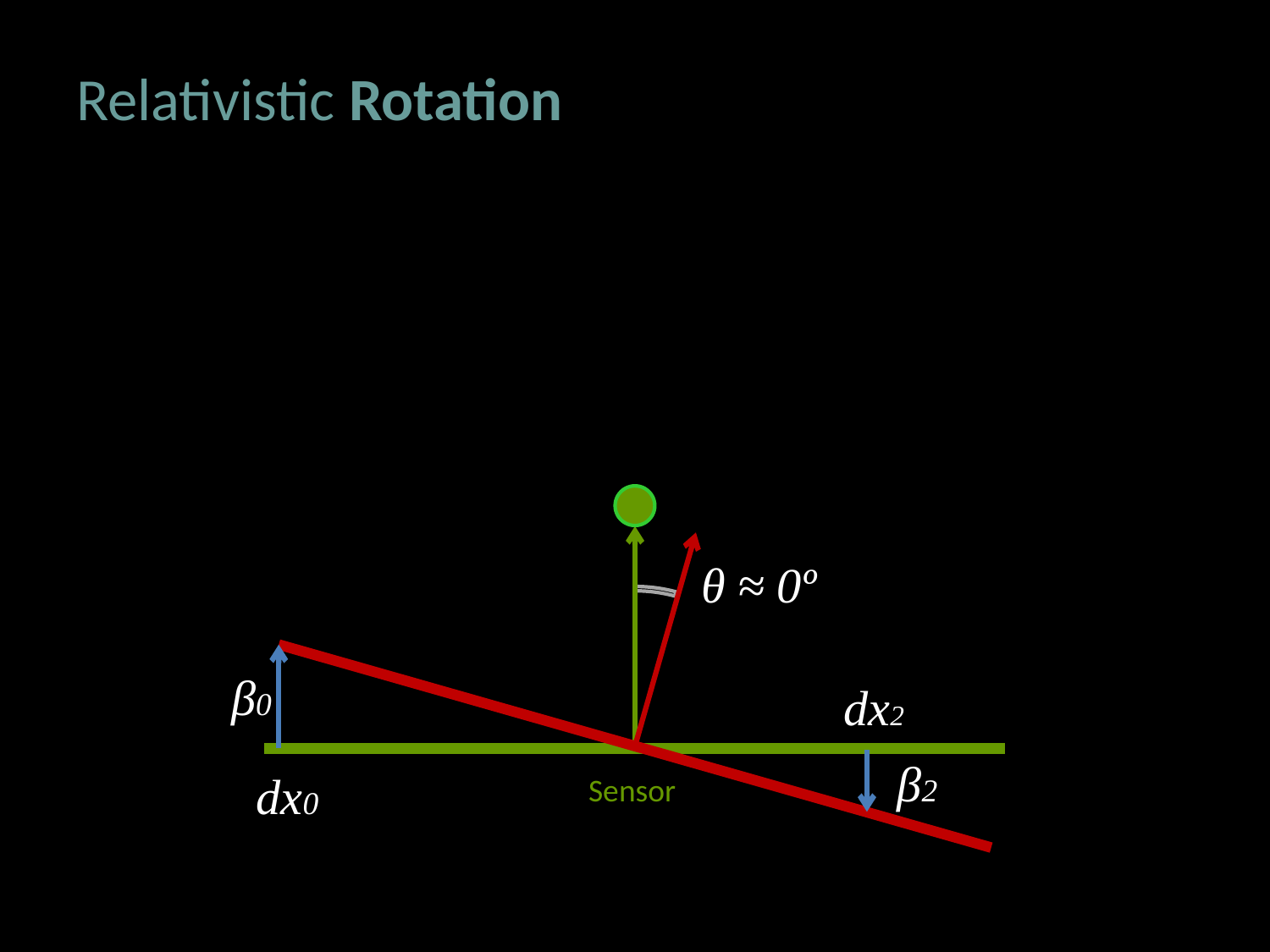

Relativistic Rotation

θ ≈ 0º

β0
dx2
β2
dx0
Sensor